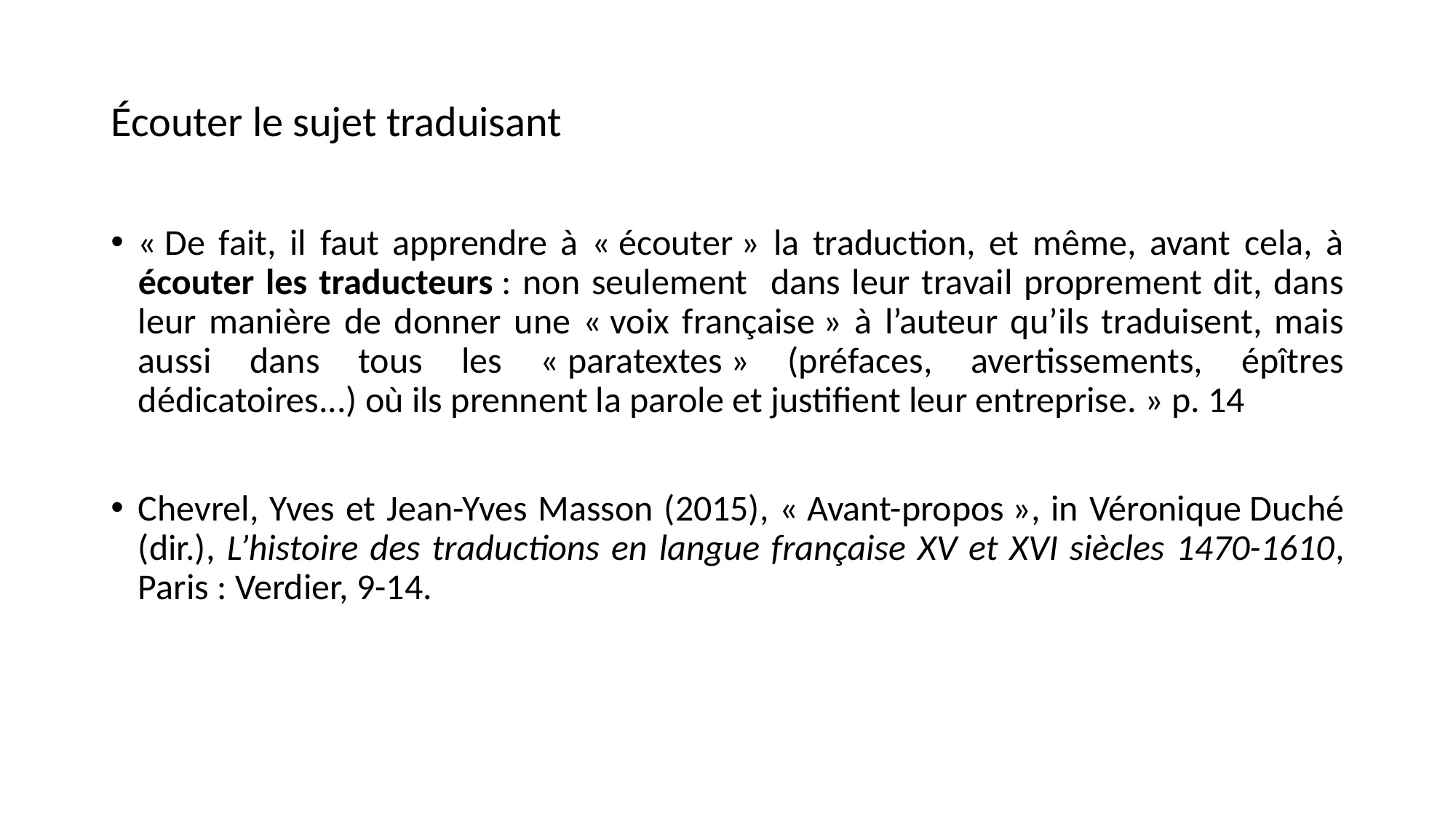

# Écouter le sujet traduisant
« De fait, il faut apprendre à « écouter » la traduction, et même, avant cela, à écouter les traducteurs : non seulement  dans leur travail proprement dit, dans leur manière de donner une « voix française » à l’auteur qu’ils traduisent, mais aussi dans tous les « paratextes » (préfaces, avertissements, épîtres dédicatoires...) où ils prennent la parole et justifient leur entreprise. » p. 14

Chevrel, Yves et Jean-Yves Masson (2015), « Avant-propos », in Véronique Duché (dir.), L’histoire des traductions en langue française XV et XVI siècles 1470-1610, Paris : Verdier, 9-14.